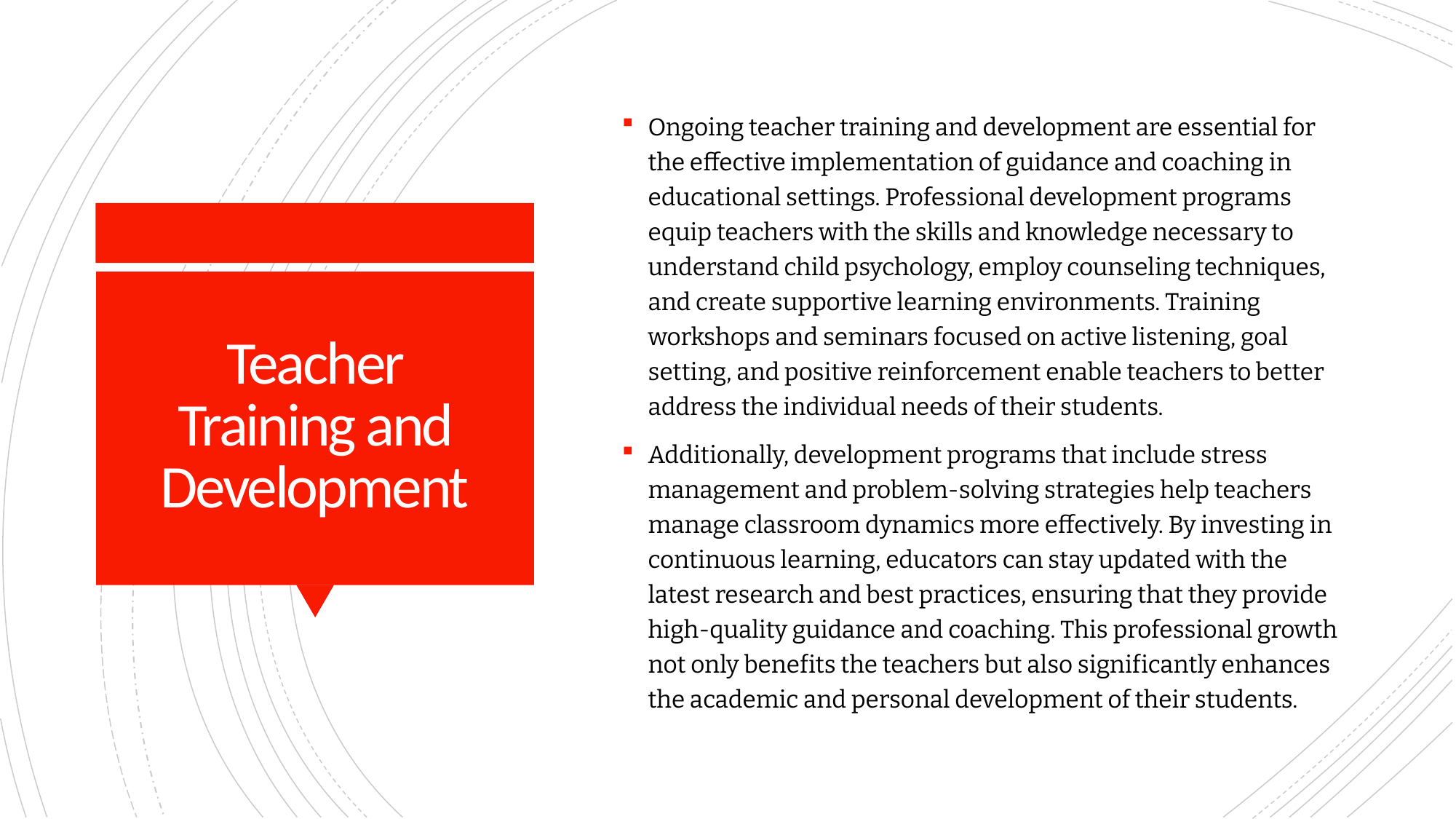

Ongoing teacher training and development are essential for the effective implementation of guidance and coaching in educational settings. Professional development programs equip teachers with the skills and knowledge necessary to understand child psychology, employ counseling techniques, and create supportive learning environments. Training workshops and seminars focused on active listening, goal setting, and positive reinforcement enable teachers to better address the individual needs of their students.
Additionally, development programs that include stress management and problem-solving strategies help teachers manage classroom dynamics more effectively. By investing in continuous learning, educators can stay updated with the latest research and best practices, ensuring that they provide high-quality guidance and coaching. This professional growth not only benefits the teachers but also significantly enhances the academic and personal development of their students.
# Teacher Training and Development